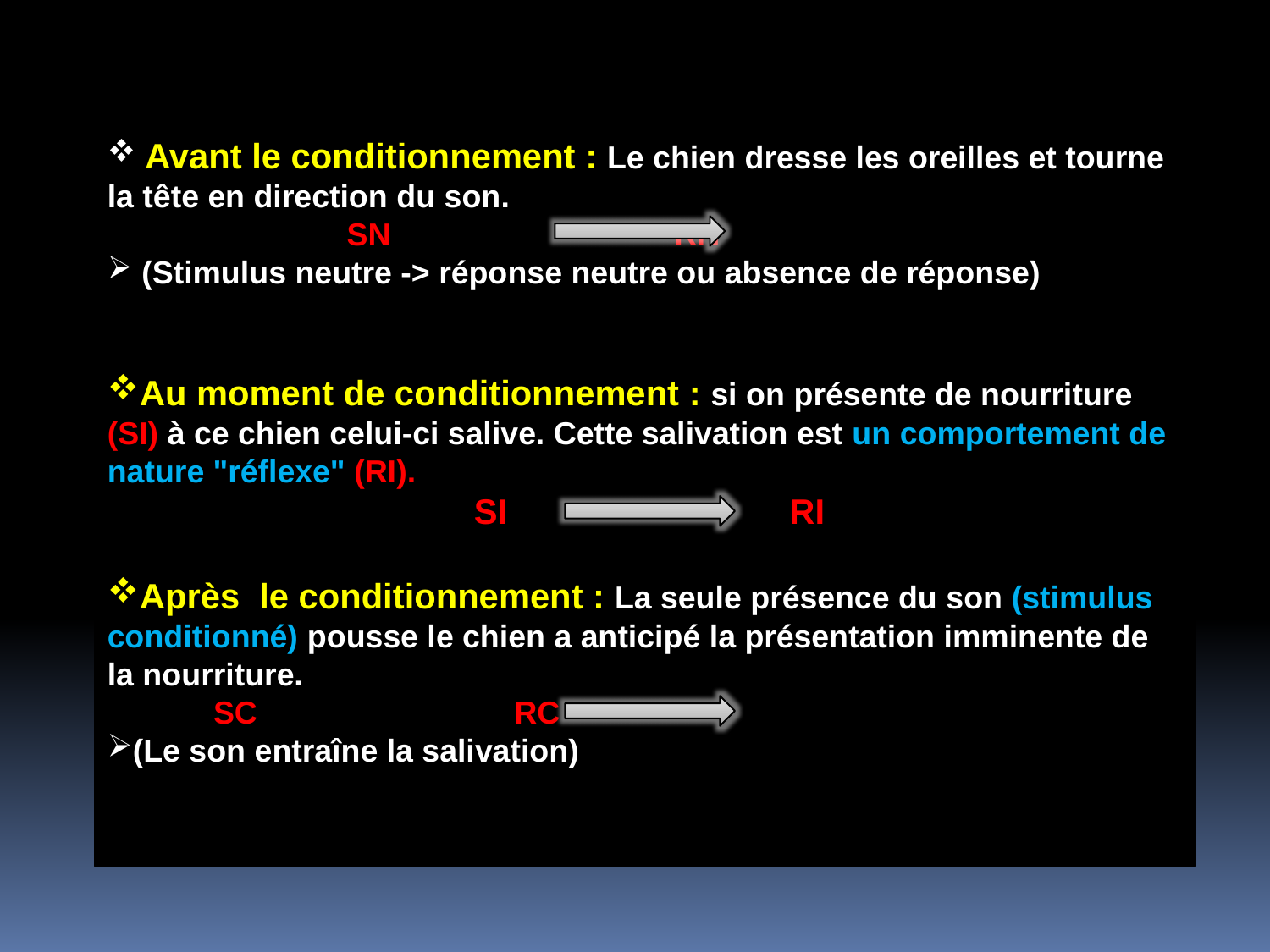

Avant le conditionnement : Le chien dresse les oreilles et tourne la tête en direction du son.
SN                                RN
 (Stimulus neutre -> réponse neutre ou absence de réponse)

Au moment de conditionnement : si on présente de nourriture (SI) à ce chien celui-ci salive. Cette salivation est un comportement de nature "réflexe" (RI).
 SI                             RI

Après  le conditionnement : La seule présence du son (stimulus conditionné) pousse le chien a anticipé la présentation imminente de la nourriture.
SC                             RC
(Le son entraîne la salivation)